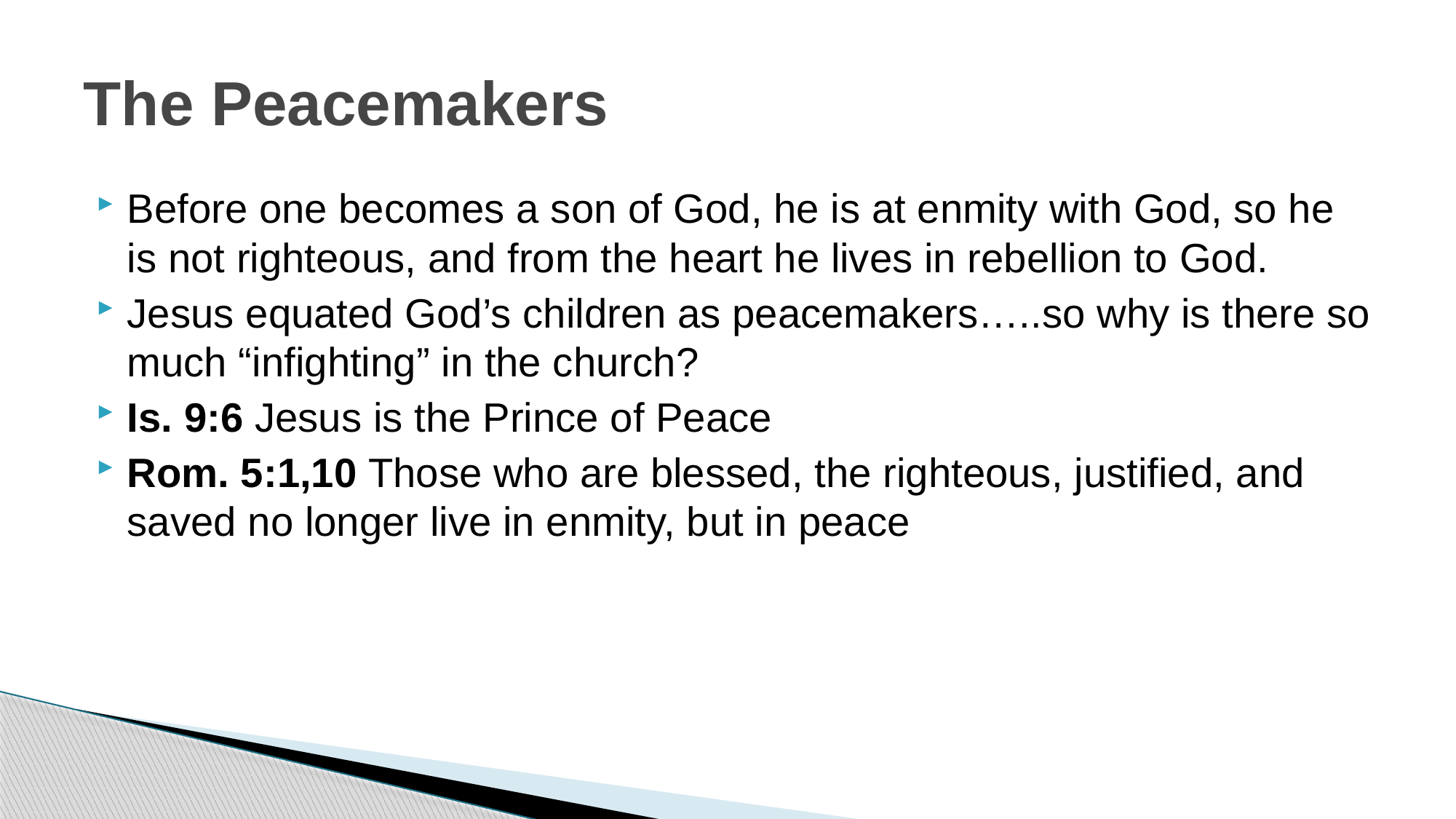

# The Peacemakers
Before one becomes a son of God, he is at enmity with God, so he is not righteous, and from the heart he lives in rebellion to God.
Jesus equated God’s children as peacemakers…..so why is there so much “infighting” in the church?
Is. 9:6 Jesus is the Prince of Peace
Rom. 5:1,10 Those who are blessed, the righteous, justified, and saved no longer live in enmity, but in peace